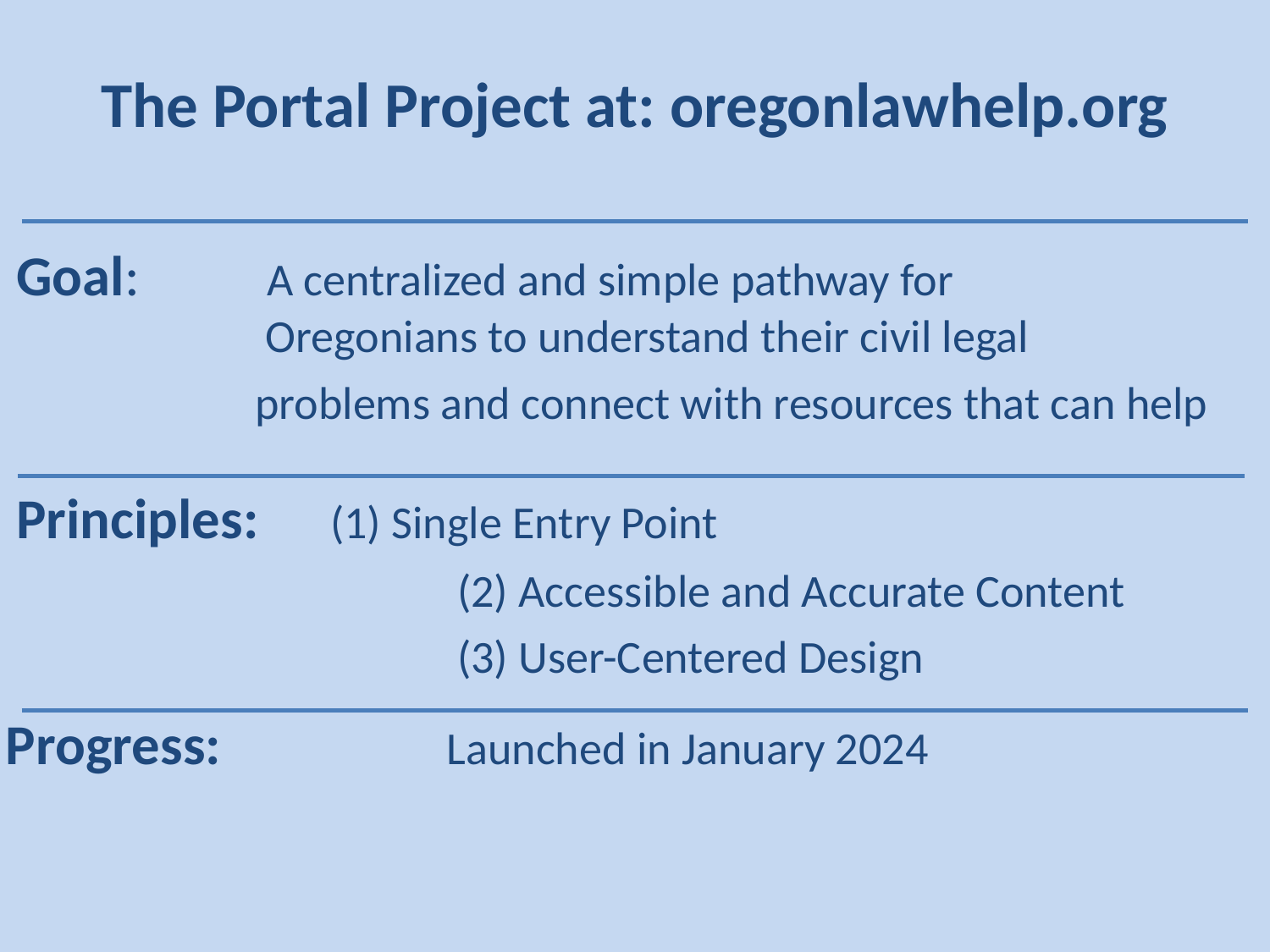

# The Portal Project at: oregonlawhelp.org
Goal:	     A centralized and simple pathway for   	     		      Oregonians to understand their civil legal
		     problems and connect with resources that can help
Principles: 	(1) Single Entry Point
				(2) Accessible and Accurate Content
				(3) User-Centered Design
Progress: 		Launched in January 2024